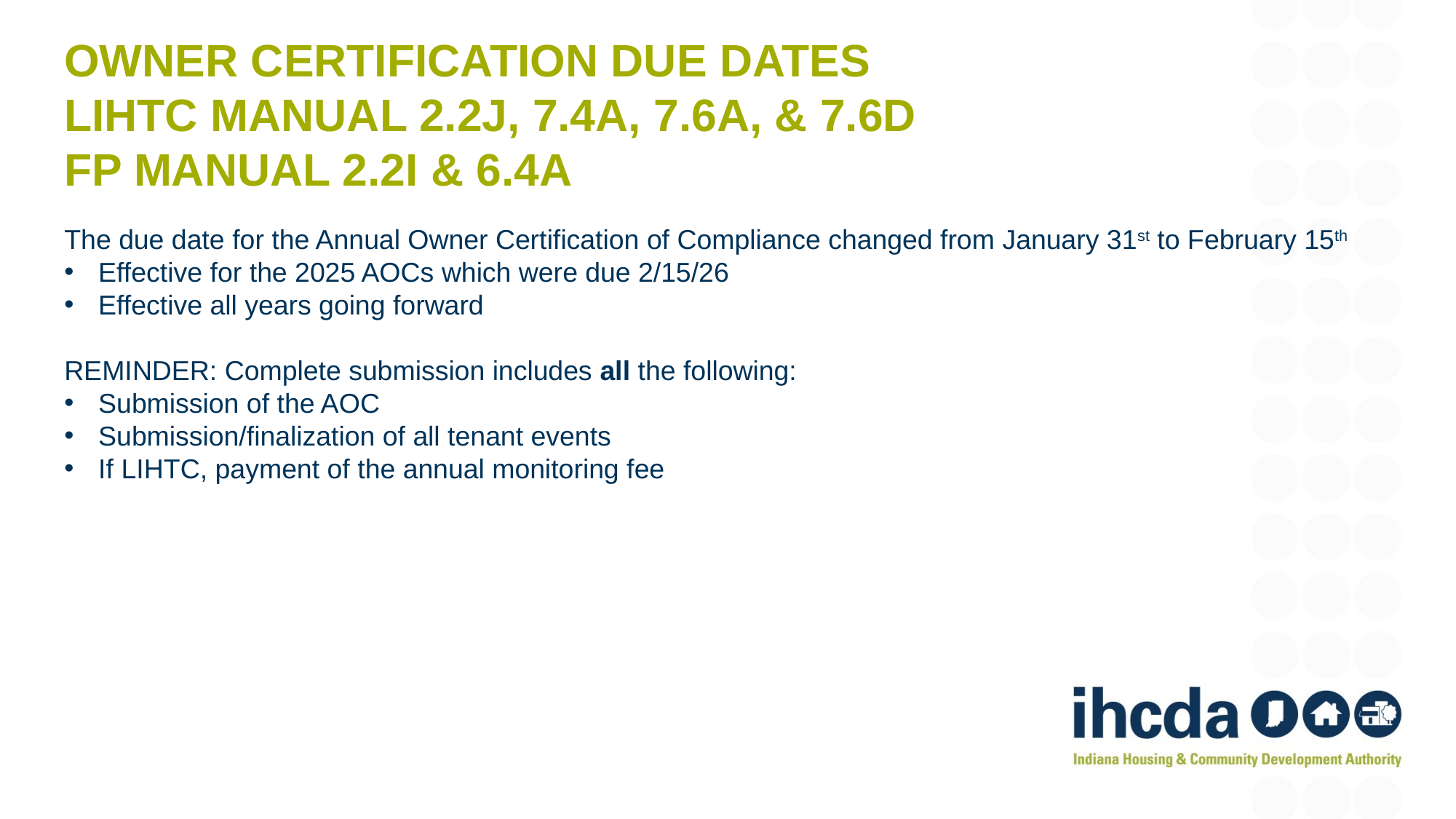

# Owner Certification Due Dates LIHTC Manual 2.2j, 7.4A, 7.6A, & 7.6D FP Manual 2.2I & 6.4A
The due date for the Annual Owner Certification of Compliance changed from January 31st to February 15th
Effective for the 2025 AOCs which were due 2/15/26
Effective all years going forward

REMINDER: Complete submission includes all the following:
Submission of the AOC
Submission/finalization of all tenant events
If LIHTC, payment of the annual monitoring fee